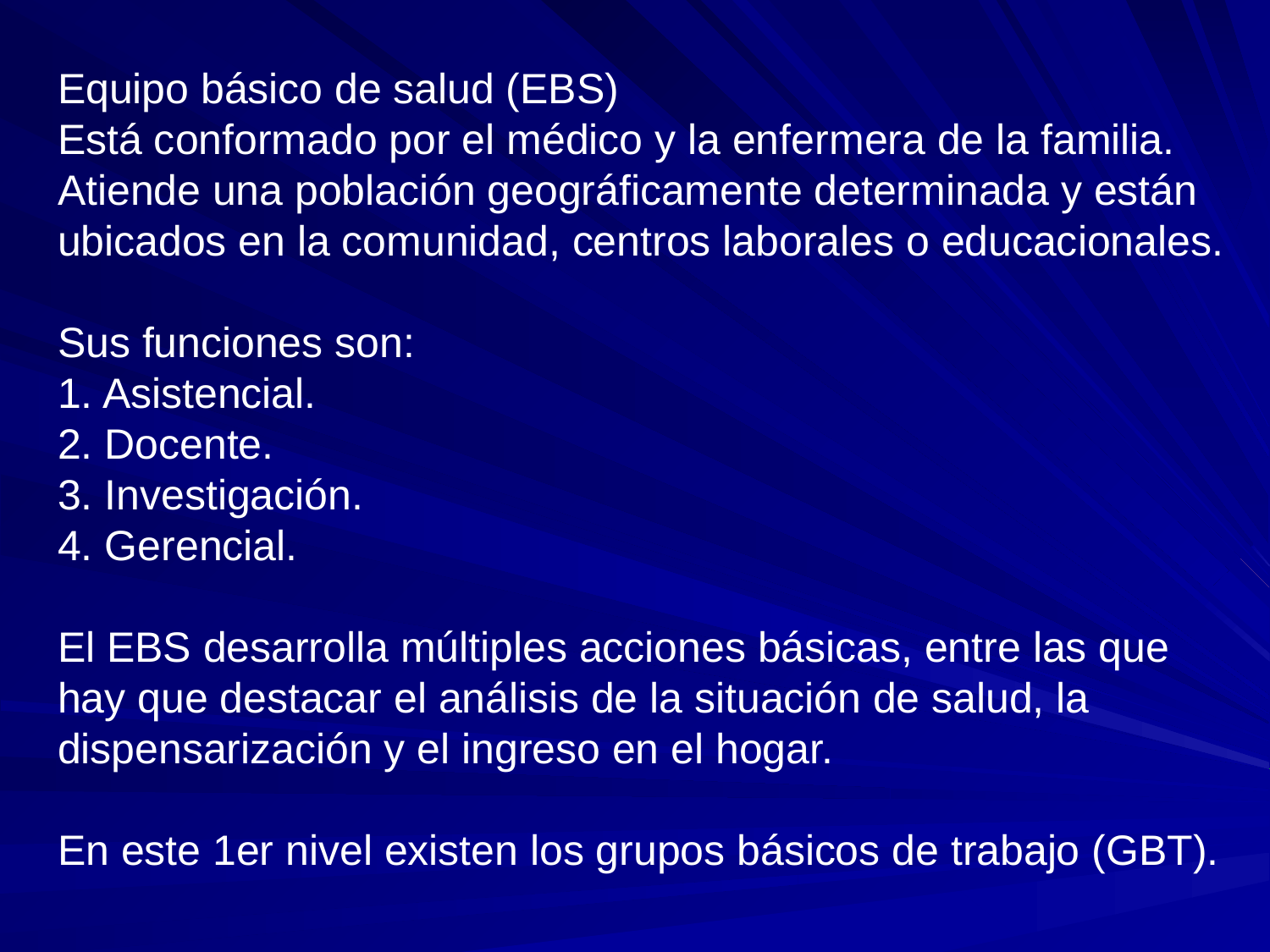

Equipo básico de salud (EBS)
Está conformado por el médico y la enfermera de la familia.
Atiende una población geográficamente determinada y están ubicados en la comunidad, centros laborales o educacionales.
Sus funciones son:
1. Asistencial.
2. Docente.
3. Investigación.
4. Gerencial.
El EBS desarrolla múltiples acciones básicas, entre las que hay que destacar el análisis de la situación de salud, la dispensarización y el ingreso en el hogar.
En este 1er nivel existen los grupos básicos de trabajo (GBT).